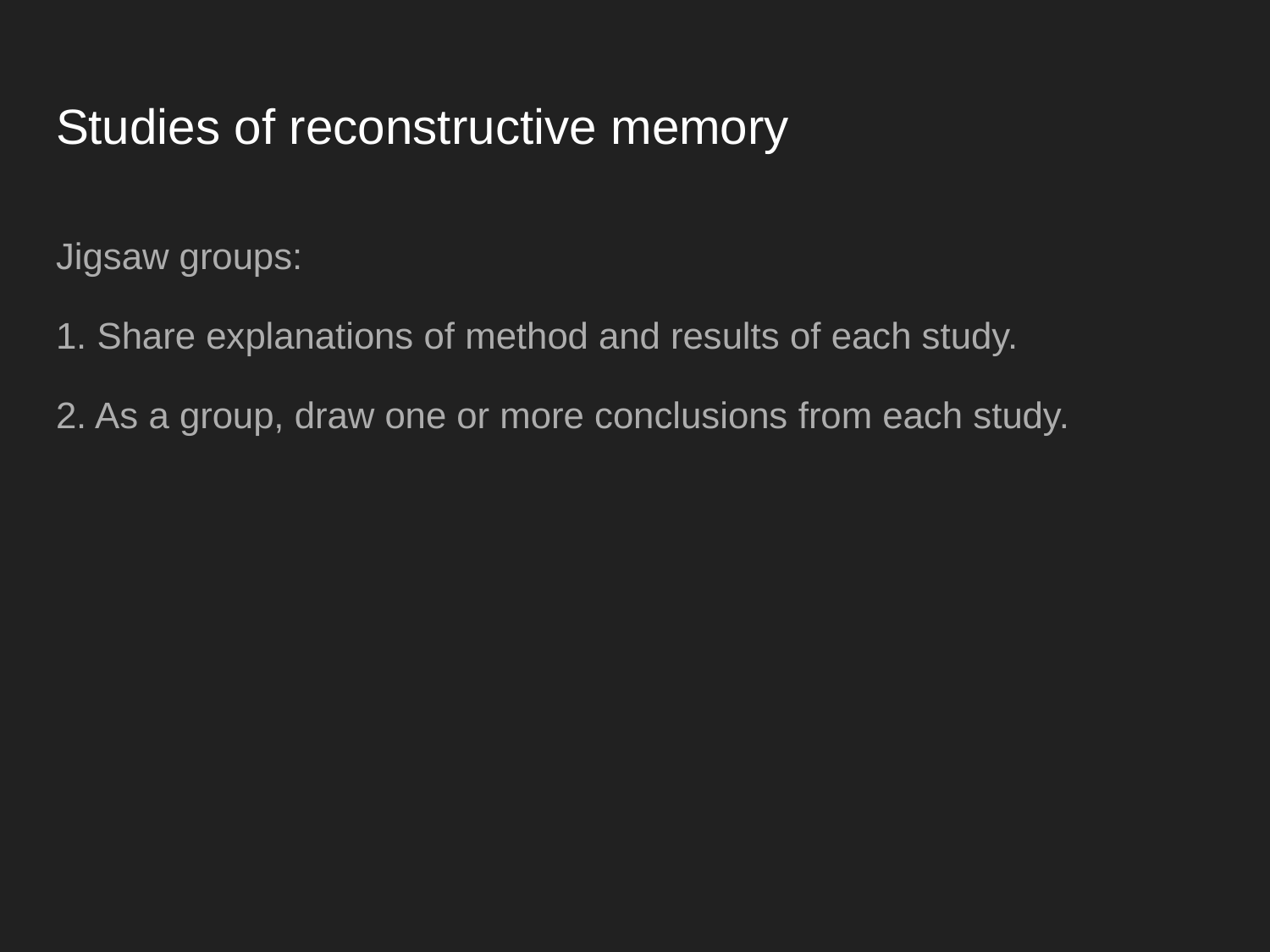

# Studies of reconstructive memory
Jigsaw groups:
1. Share explanations of method and results of each study.
2. As a group, draw one or more conclusions from each study.